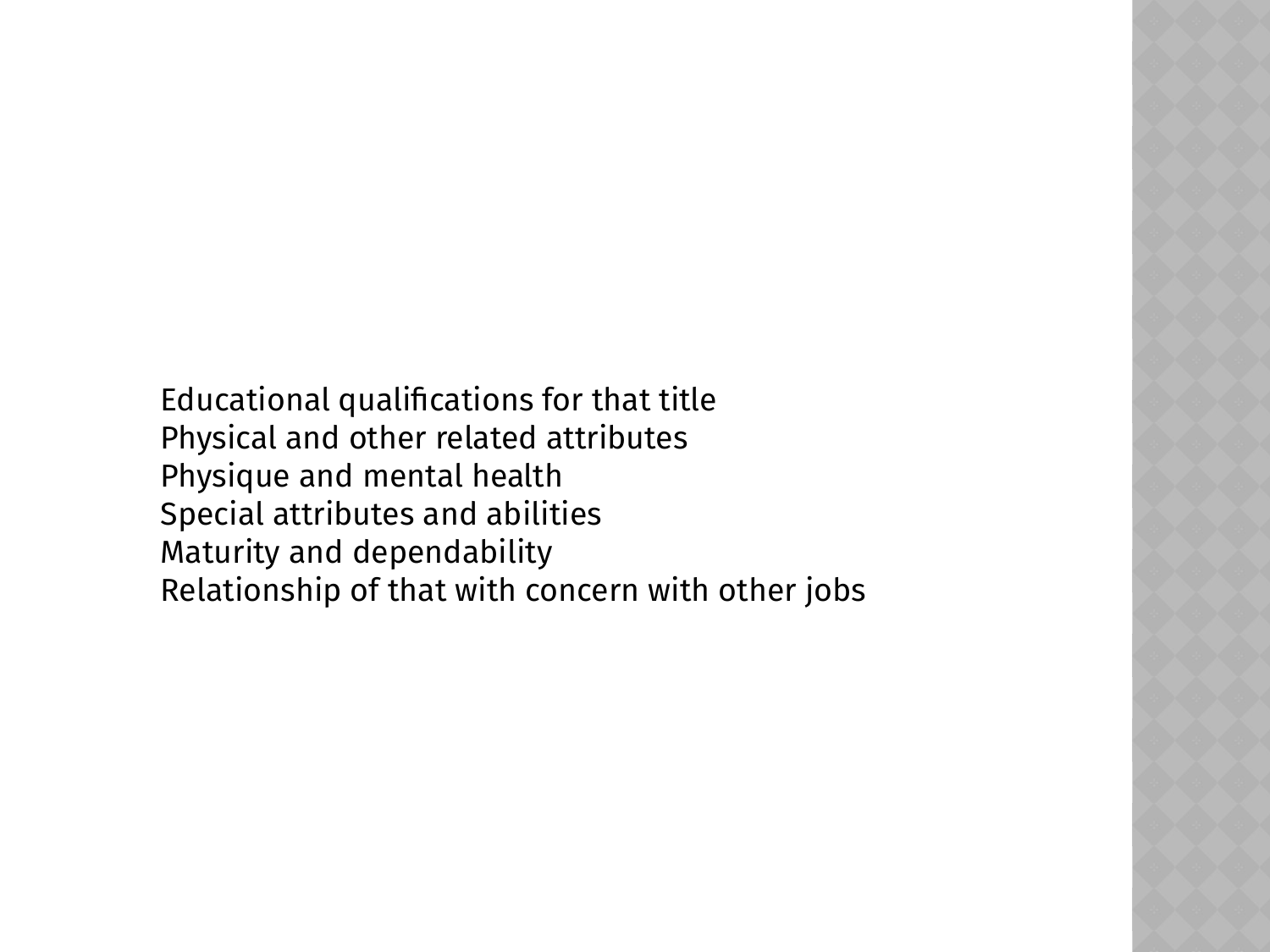

#

Educational qualifications for that title
Physical and other related attributes
Physique and mental health
Special attributes and abilities
Maturity and dependability
Relationship of that with concern with other jobs